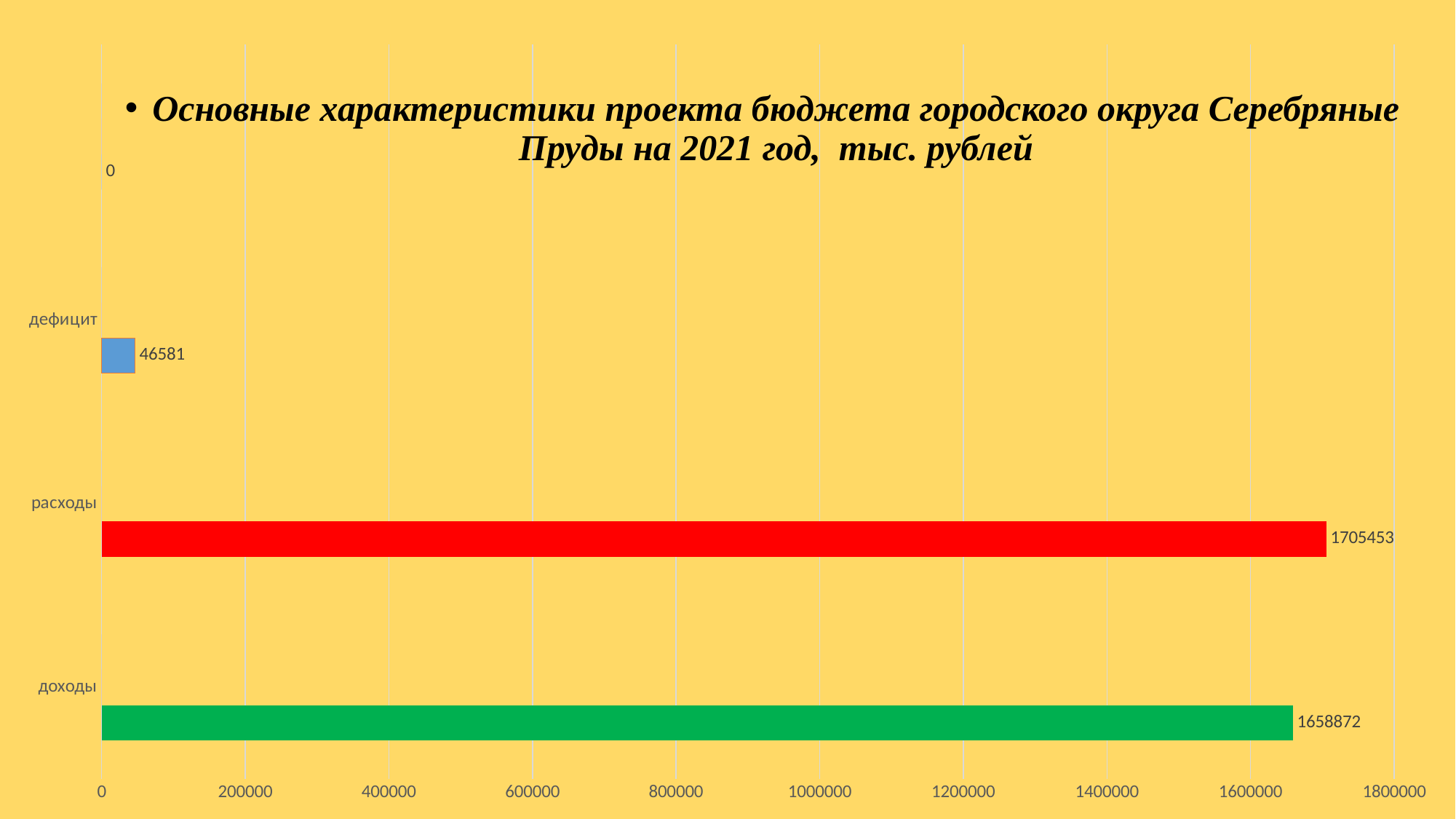

### Chart:

| Category |  4 |  2 |  3 |
|---|---|---|---|
| доходы | 1658872.0 | 0.0 | 0.0 |
| расходы | 1705453.0 | 0.0 | 0.0 |
| дефицит | 46581.0 | 0.0 | 0.0 |
|   | 0.0 | 0.0 | 0.0 |

Основные характеристики проекта бюджета городского округа Серебряные Пруды на 2021 год,  тыс. рублей
#